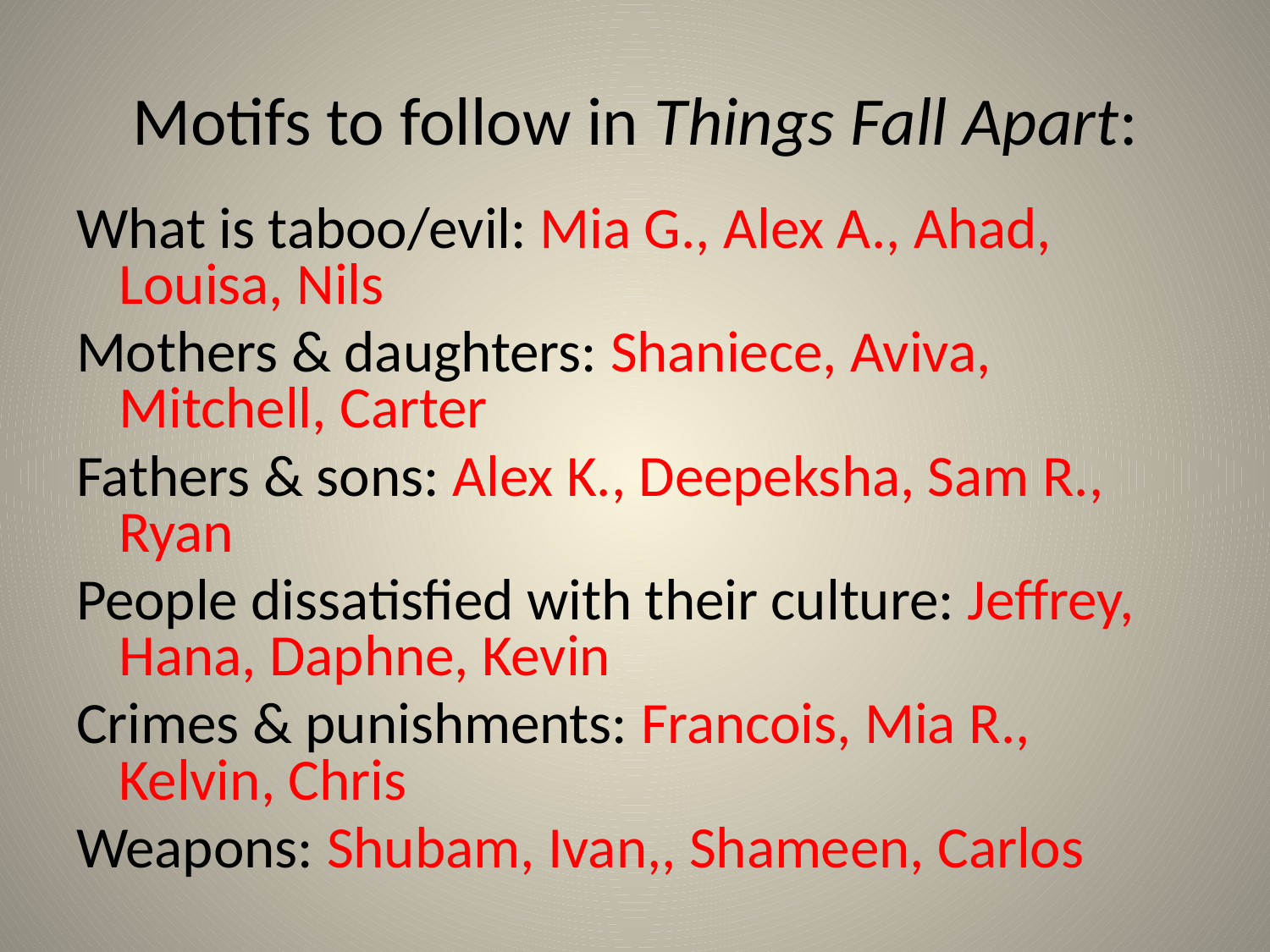

# Motifs to follow in Things Fall Apart:
What is taboo/evil: Mia G., Alex A., Ahad, Louisa, Nils
Mothers & daughters: Shaniece, Aviva, Mitchell, Carter
Fathers & sons: Alex K., Deepeksha, Sam R., Ryan
People dissatisfied with their culture: Jeffrey, Hana, Daphne, Kevin
Crimes & punishments: Francois, Mia R., Kelvin, Chris
Weapons: Shubam, Ivan,, Shameen, Carlos